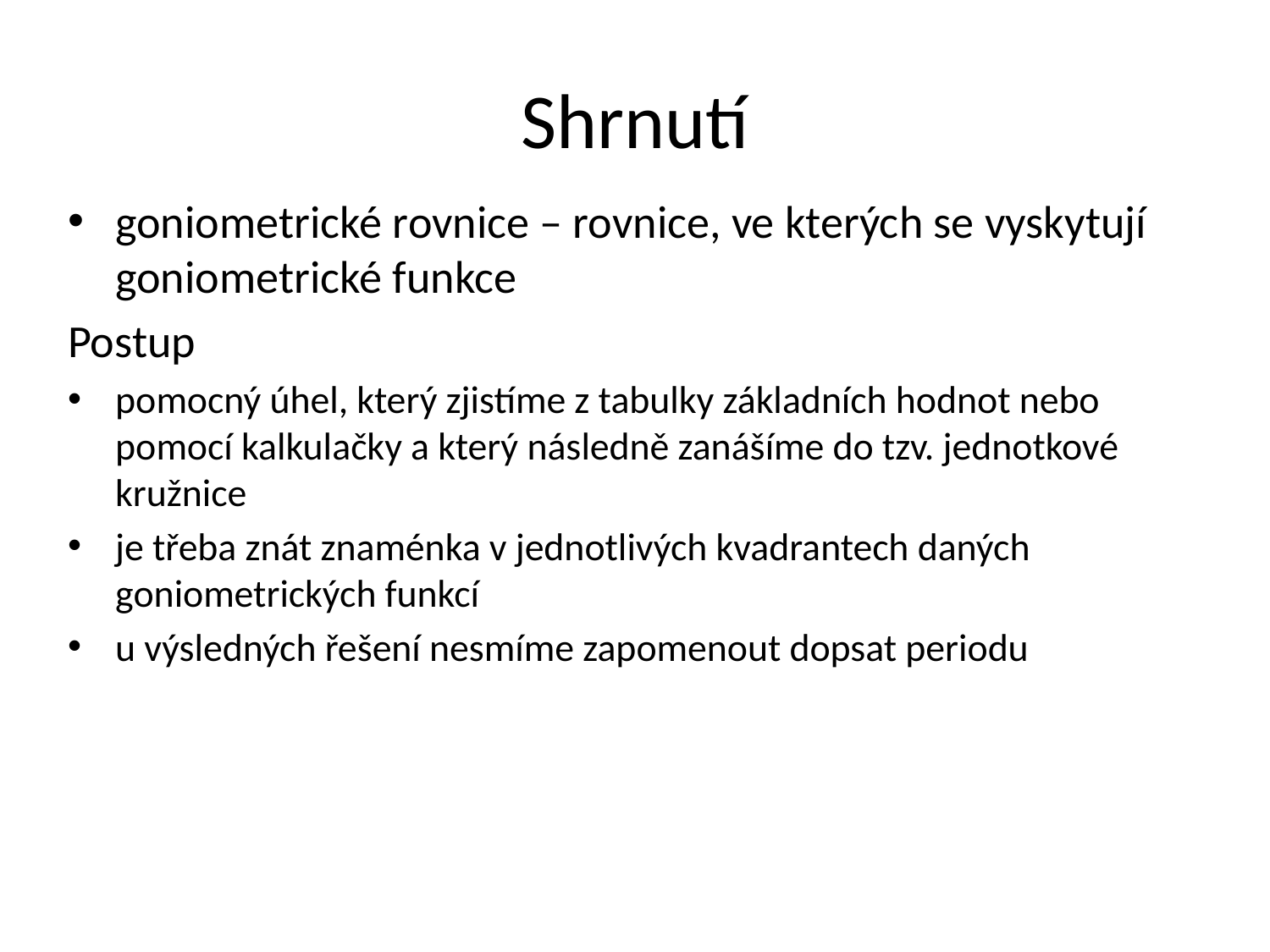

# Shrnutí
goniometrické rovnice – rovnice, ve kterých se vyskytují goniometrické funkce
Postup
pomocný úhel, který zjistíme z tabulky základních hodnot nebo pomocí kalkulačky a který následně zanášíme do tzv. jednotkové kružnice
je třeba znát znaménka v jednotlivých kvadrantech daných goniometrických funkcí
u výsledných řešení nesmíme zapomenout dopsat periodu